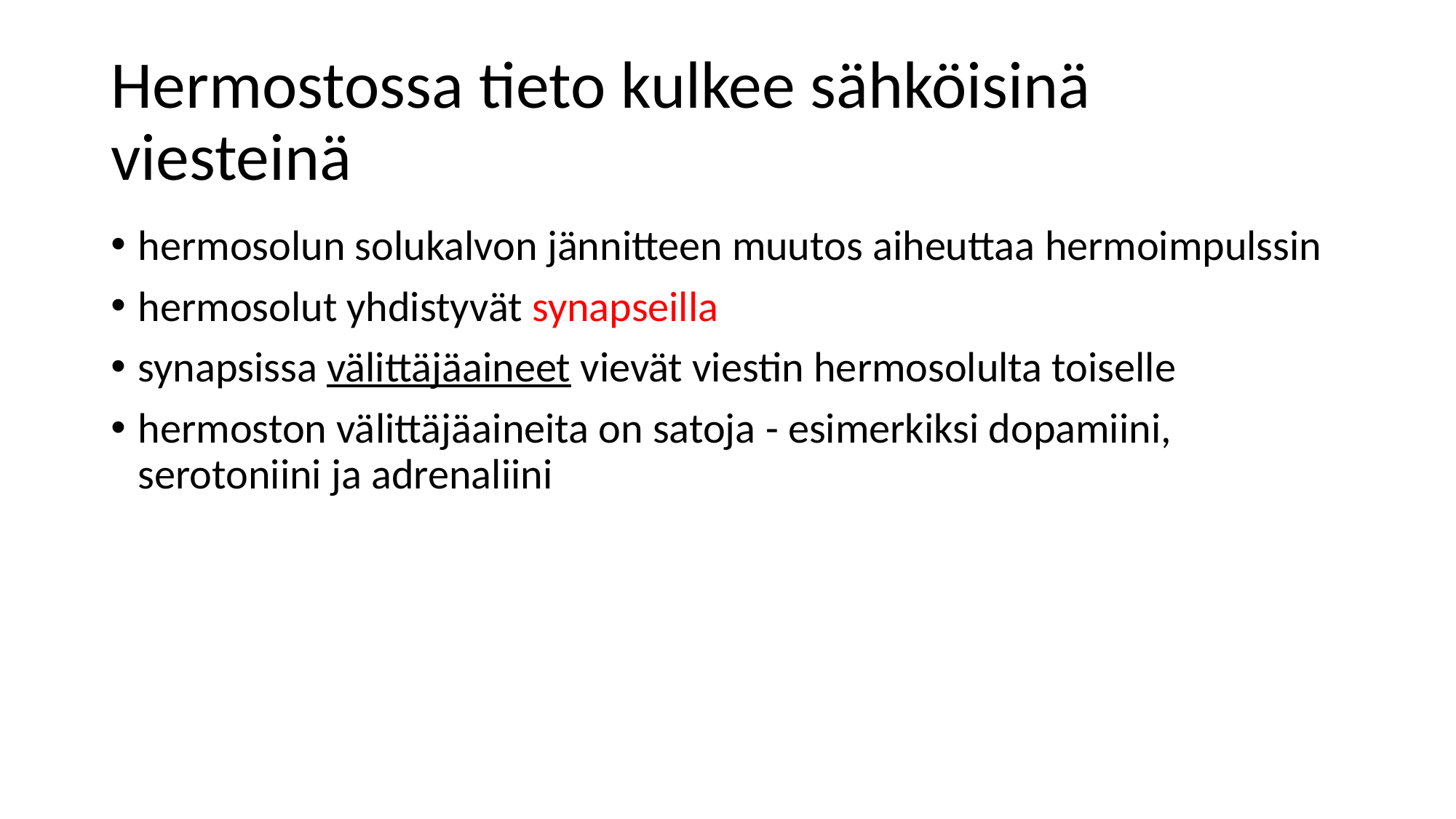

# Hermostossa tieto kulkee sähköisinä viesteinä
hermosolun solukalvon jännitteen muutos aiheuttaa hermoimpulssin
hermosolut yhdistyvät synapseilla
synapsissa välittäjäaineet vievät viestin hermosolulta toiselle
hermoston välittäjäaineita on satoja - esimerkiksi dopamiini, serotoniini ja adrenaliini